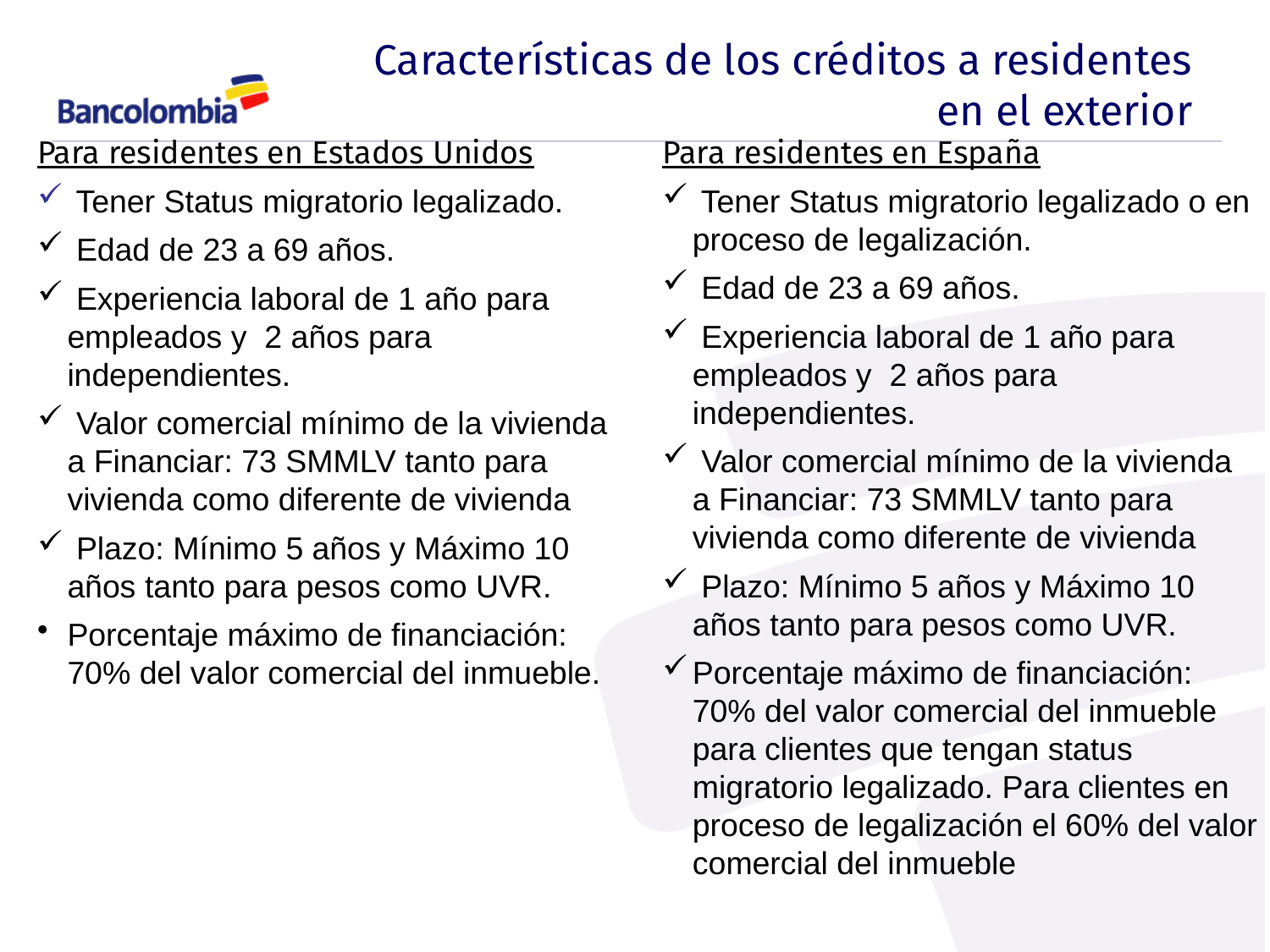

Características de los créditos a residentes en el exterior
Para residentes en Estados Unidos
 Tener Status migratorio legalizado.
 Edad de 23 a 69 años.
 Experiencia laboral de 1 año para empleados y  2 años para independientes.
 Valor comercial mínimo de la vivienda a Financiar: 73 SMMLV tanto para vivienda como diferente de vivienda
 Plazo: Mínimo 5 años y Máximo 10 años tanto para pesos como UVR.
Porcentaje máximo de financiación: 70% del valor comercial del inmueble.

Para residentes en España
 Tener Status migratorio legalizado o en proceso de legalización.
 Edad de 23 a 69 años.
 Experiencia laboral de 1 año para empleados y  2 años para independientes.
 Valor comercial mínimo de la vivienda a Financiar: 73 SMMLV tanto para vivienda como diferente de vivienda
 Plazo: Mínimo 5 años y Máximo 10 años tanto para pesos como UVR.
Porcentaje máximo de financiación: 70% del valor comercial del inmueble para clientes que tengan status migratorio legalizado. Para clientes en proceso de legalización el 60% del valor comercial del inmueble